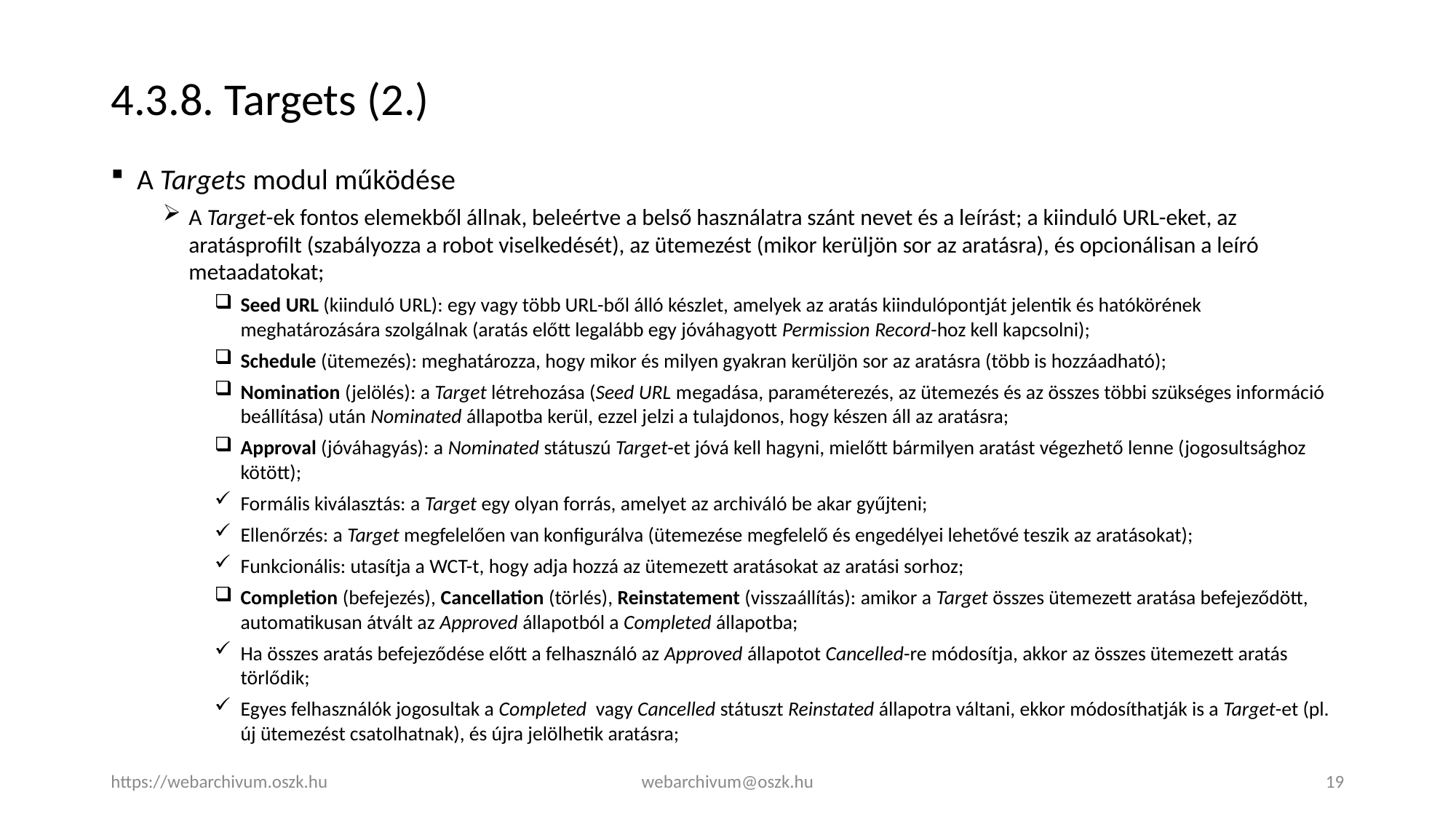

# 4.3.8. Targets (2.)
A Targets modul működése
A Target-ek fontos elemekből állnak, beleértve a belső használatra szánt nevet és a leírást; a kiinduló URL-eket, az aratásprofilt (szabályozza a robot viselkedését), az ütemezést (mikor kerüljön sor az aratásra), és opcionálisan a leíró metaadatokat;
Seed URL (kiinduló URL): egy vagy több URL-ből álló készlet, amelyek az aratás kiindulópontját jelentik és hatókörének meghatározására szolgálnak (aratás előtt legalább egy jóváhagyott Permission Record-hoz kell kapcsolni);
Schedule (ütemezés): meghatározza, hogy mikor és milyen gyakran kerüljön sor az aratásra (több is hozzáadható);
Nomination (jelölés): a Target létrehozása (Seed URL megadása, paraméterezés, az ütemezés és az összes többi szükséges információ beállítása) után Nominated állapotba kerül, ezzel jelzi a tulajdonos, hogy készen áll az aratásra;
Approval (jóváhagyás): a Nominated státuszú Target-et jóvá kell hagyni, mielőtt bármilyen aratást végezhető lenne (jogosultsághoz kötött);
Formális kiválasztás: a Target egy olyan forrás, amelyet az archiváló be akar gyűjteni;
Ellenőrzés: a Target megfelelően van konfigurálva (ütemezése megfelelő és engedélyei lehetővé teszik az aratásokat);
Funkcionális: utasítja a WCT-t, hogy adja hozzá az ütemezett aratásokat az aratási sorhoz;
Completion (befejezés), Cancellation (törlés), Reinstatement (visszaállítás): amikor a Target összes ütemezett aratása befejeződött, automatikusan átvált az Approved állapotból a Completed állapotba;
Ha összes aratás befejeződése előtt a felhasználó az Approved állapotot Cancelled-re módosítja, akkor az összes ütemezett aratás törlődik;
Egyes felhasználók jogosultak a Completed  vagy Cancelled státuszt Reinstated állapotra váltani, ekkor módosíthatják is a Target-et (pl. új ütemezést csatolhatnak), és újra jelölhetik aratásra;
https://webarchivum.oszk.hu
webarchivum@oszk.hu
19